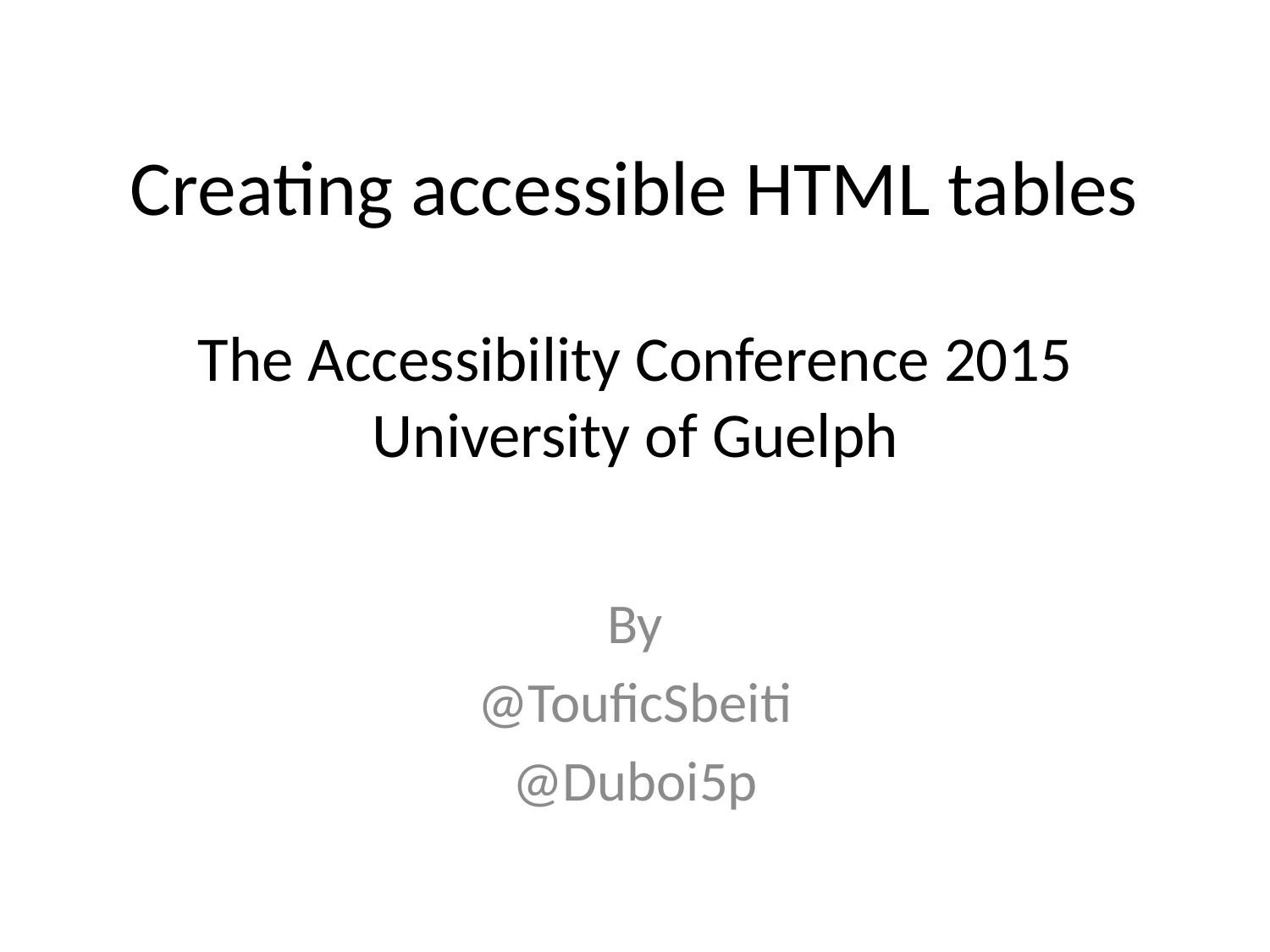

# Creating accessible HTML tables
The Accessibility Conference 2015
University of Guelph
By
@TouficSbeiti
@Duboi5p